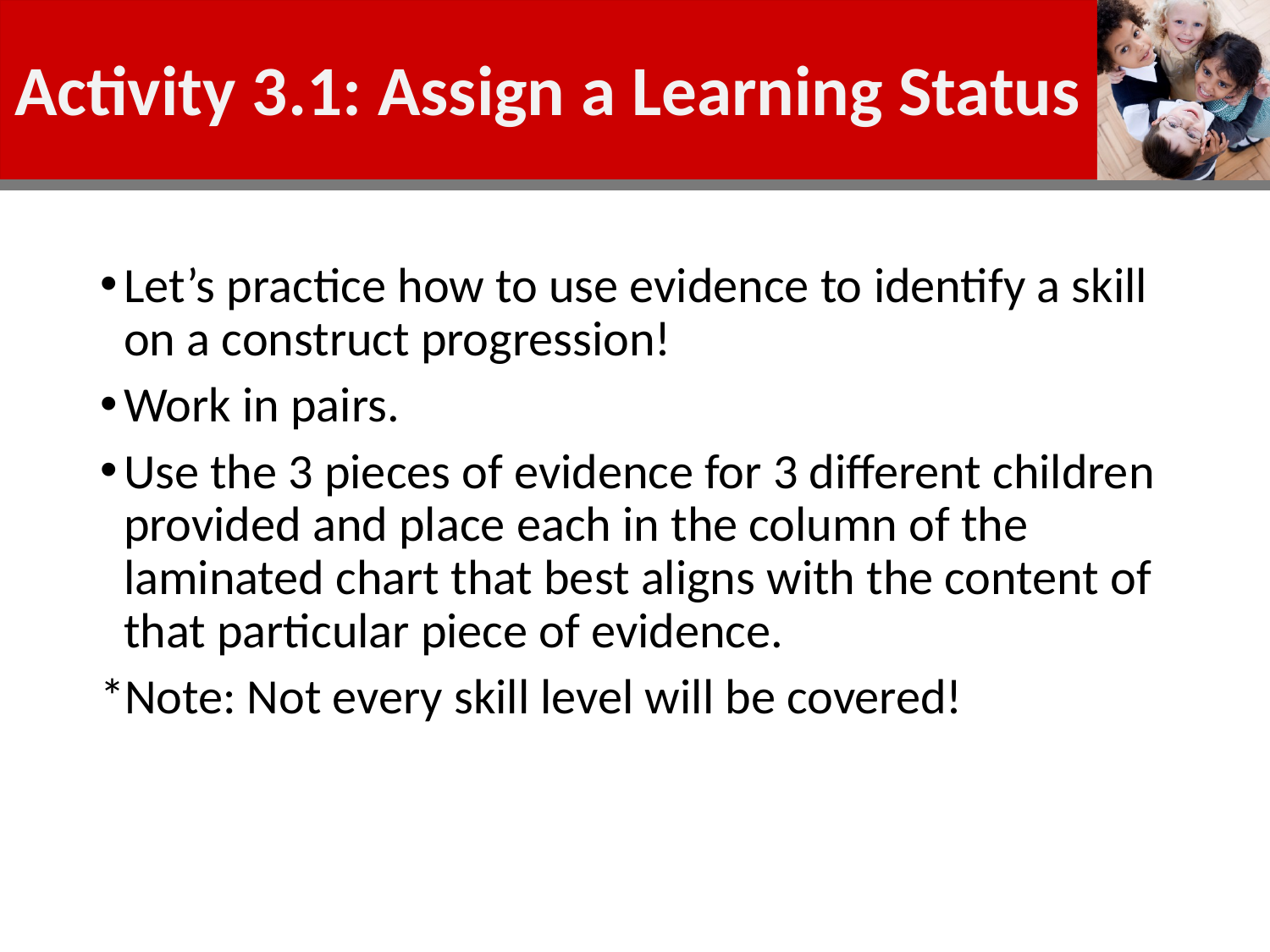

# Activity 3.1: Assign a Learning Status
Let’s practice how to use evidence to identify a skill on a construct progression!
Work in pairs.
Use the 3 pieces of evidence for 3 different children provided and place each in the column of the laminated chart that best aligns with the content of that particular piece of evidence.
*Note: Not every skill level will be covered!